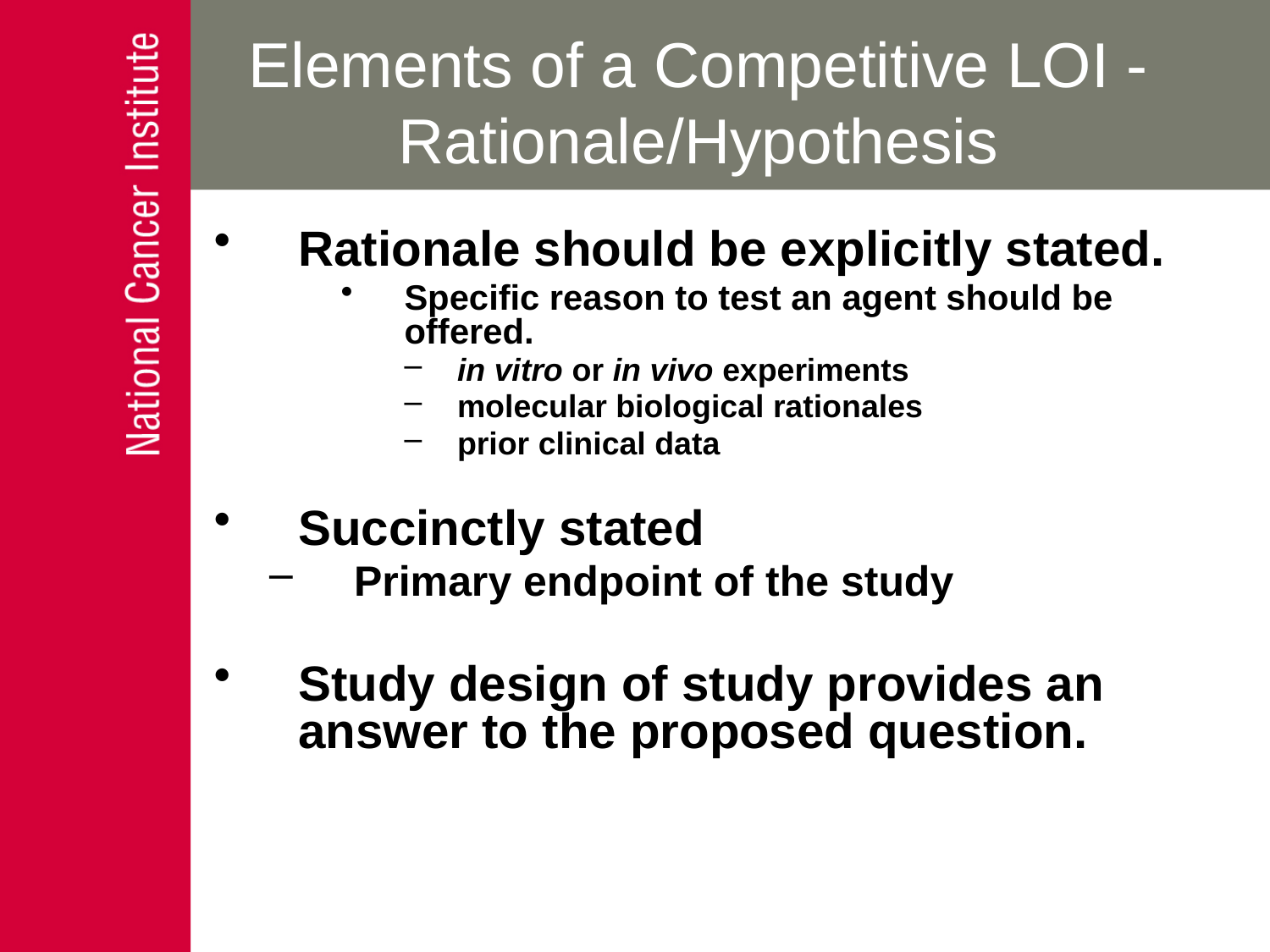

# Elements of a Competitive LOI - Rationale/Hypothesis
Rationale should be explicitly stated.
Specific reason to test an agent should be offered.
in vitro or in vivo experiments
molecular biological rationales
prior clinical data

Succinctly stated
Primary endpoint of the study

Study design of study provides an answer to the proposed question.